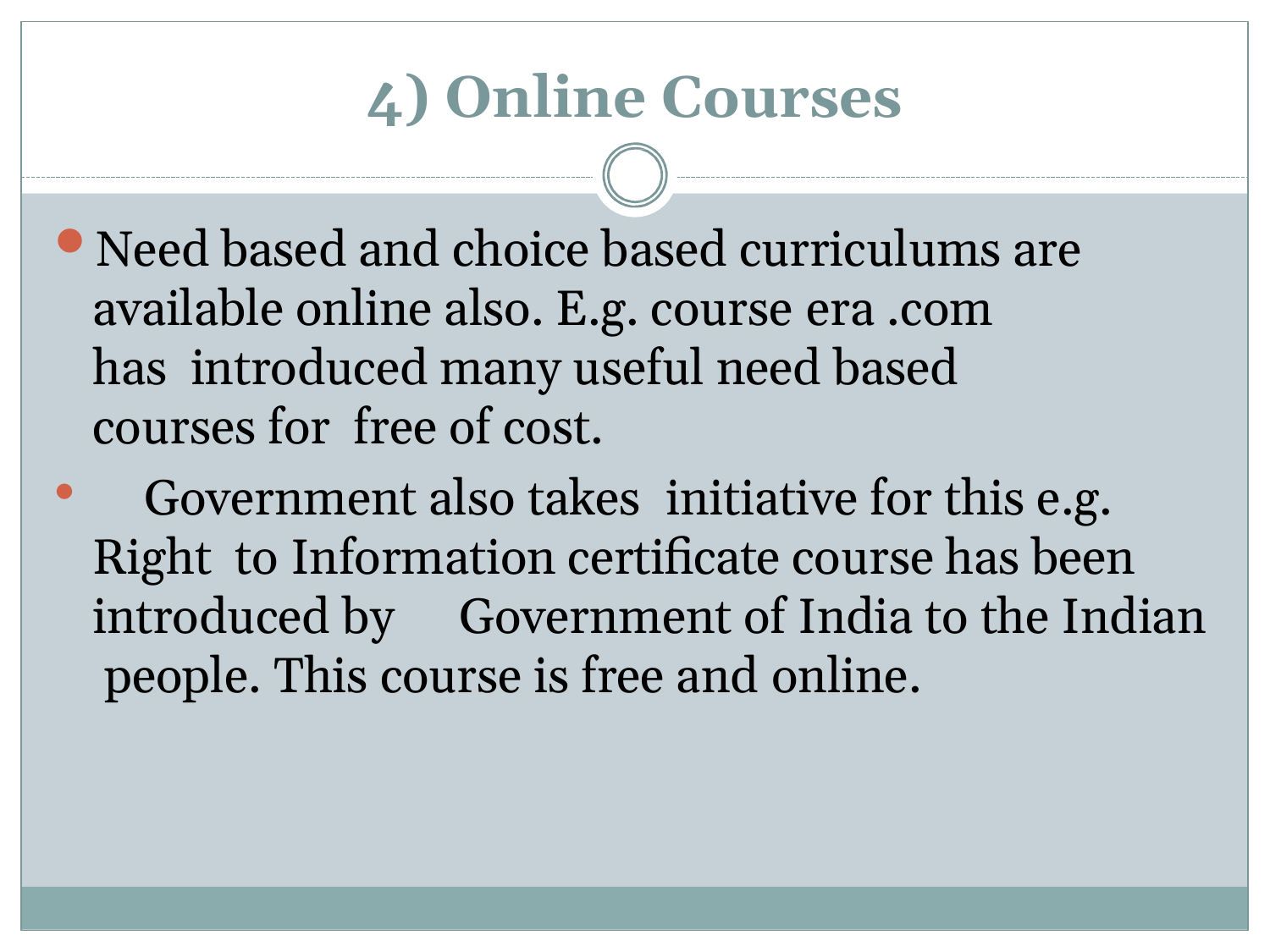

# 4) Online Courses
Need based and choice based curriculums are  available online also. E.g. course era .com	has  introduced many useful need based courses for  free of cost.
	Government also takes	initiative for this e.g. Right  to Information certificate course has been  introduced by	Government of India to the Indian  people. This course is free and online.